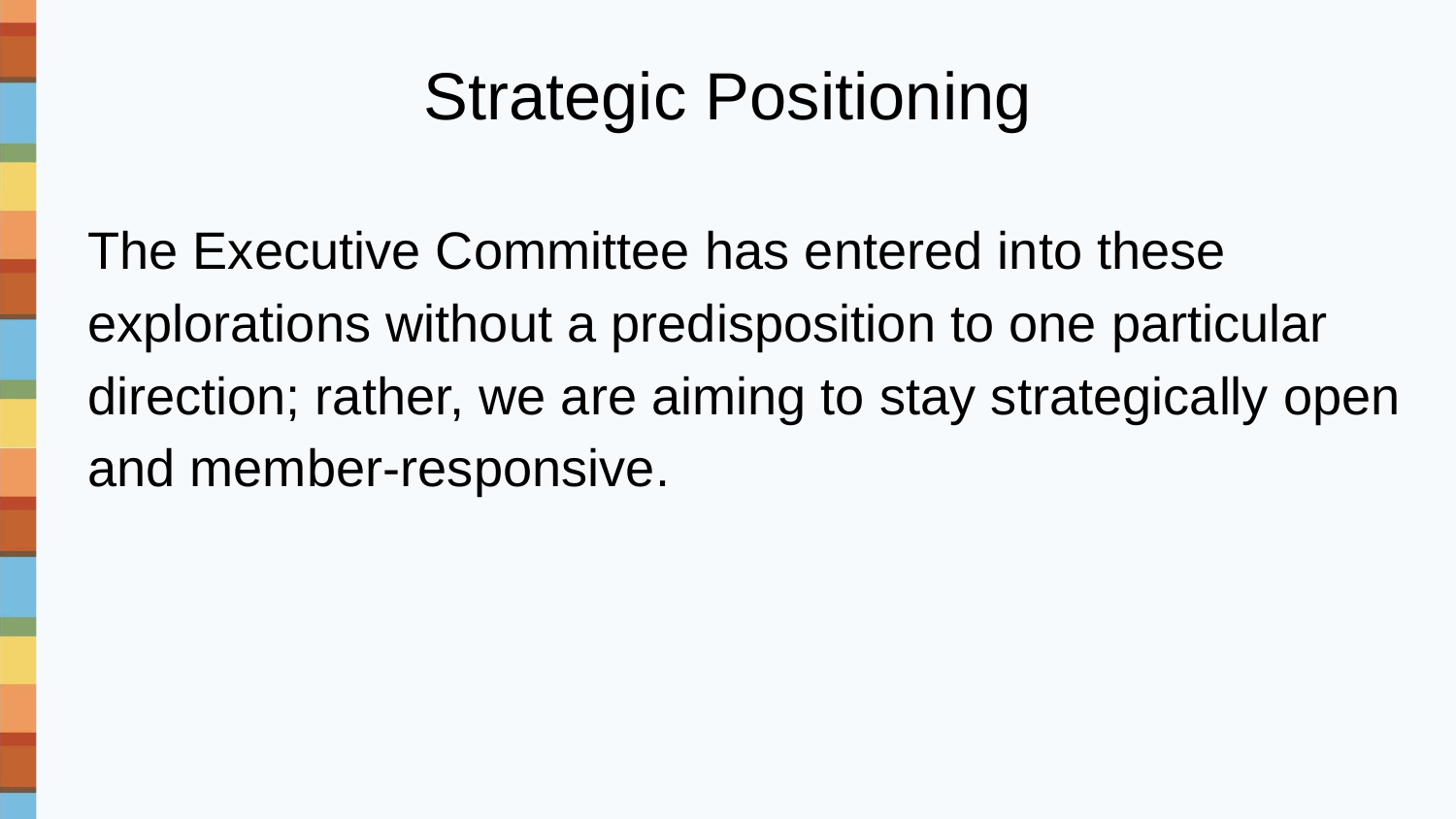

# Strategic Positioning
The Executive Committee has entered into these explorations without a predisposition to one particular direction; rather, we are aiming to stay strategically open and member-responsive.